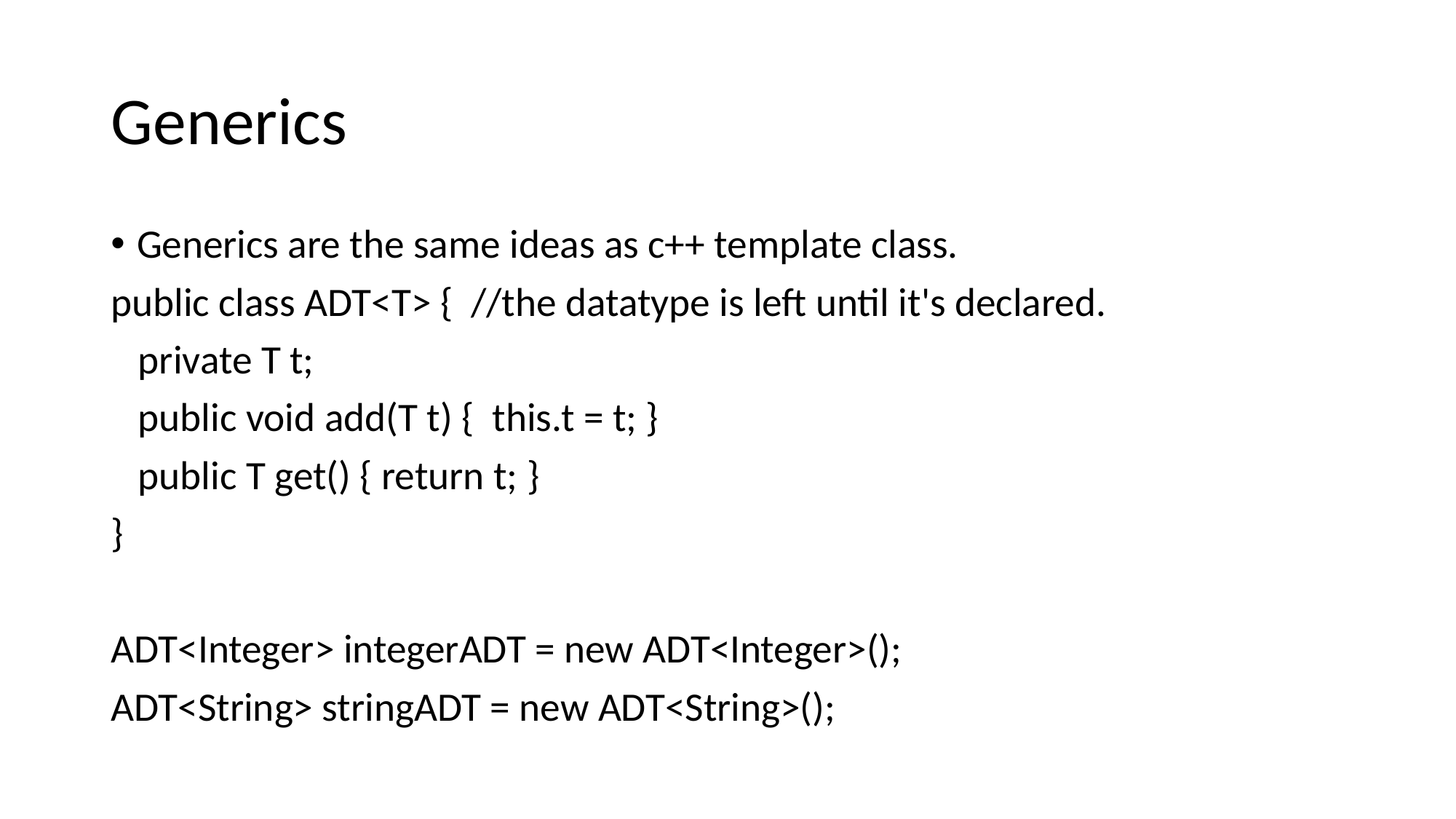

# Generics
Generics are the same ideas as c++ template class.
public class ADT<T> {  //the datatype is left until it's declared.
   private T t;
   public void add(T t) {  this.t = t; }
   public T get() { return t; }
}

ADT<Integer> integerADT = new ADT<Integer>();
ADT<String> stringADT = new ADT<String>();